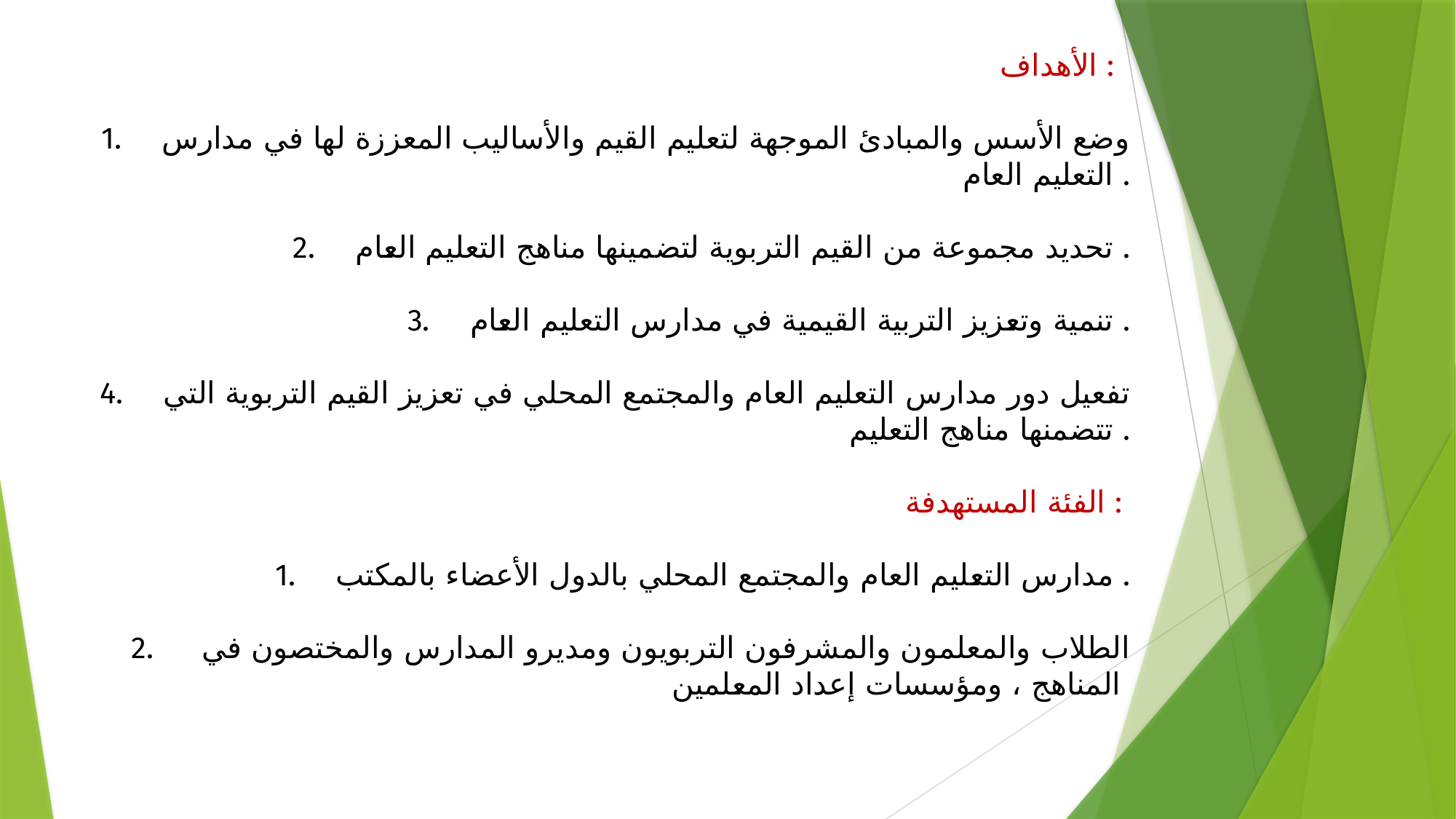

الأهداف :

1.     وضع الأسس والمبادئ الموجهة لتعليم القيم والأساليب المعززة لها في مدارس التعليم العام .

2.     تحديد مجموعة من القيم التربوية لتضمينها مناهج التعليم العام .

3.     تنمية وتعزيز التربية القيمية في مدارس التعليم العام .

4.     تفعيل دور مدارس التعليم العام والمجتمع المحلي في تعزيز القيم التربوية التي تتضمنها مناهج التعليم .

الفئة المستهدفة :

1.     مدارس التعليم العام والمجتمع المحلي بالدول الأعضاء بالمكتب .

2.      الطلاب والمعلمون والمشرفون التربويون ومديرو المدارس والمختصون في المناهج ، ومؤسسات إعداد المعلمين